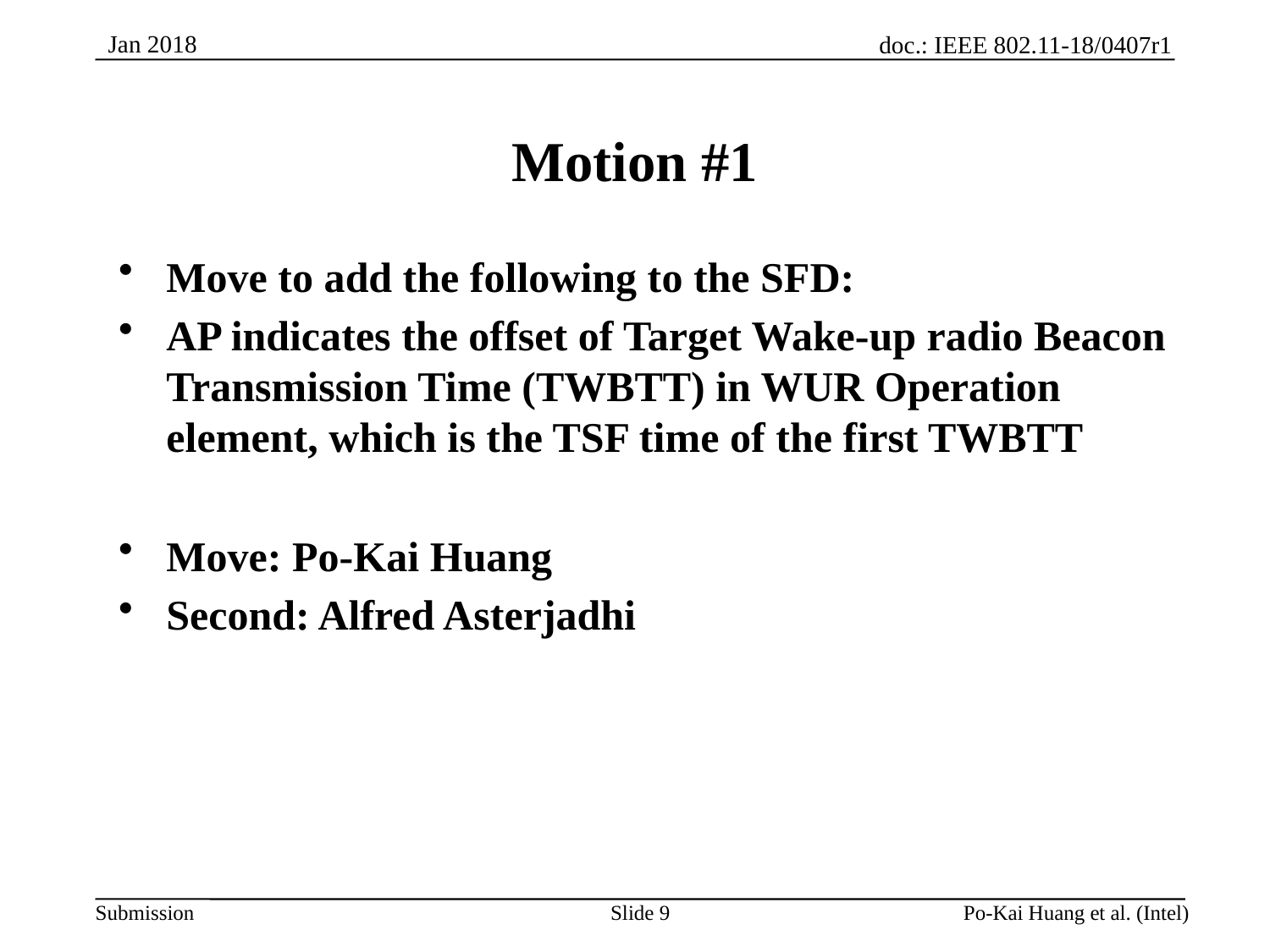

# Motion #1
Move to add the following to the SFD:
AP indicates the offset of Target Wake-up radio Beacon Transmission Time (TWBTT) in WUR Operation element, which is the TSF time of the first TWBTT

Move: Po-Kai Huang
Second: Alfred Asterjadhi
Slide 9
Po-Kai Huang et al. (Intel)